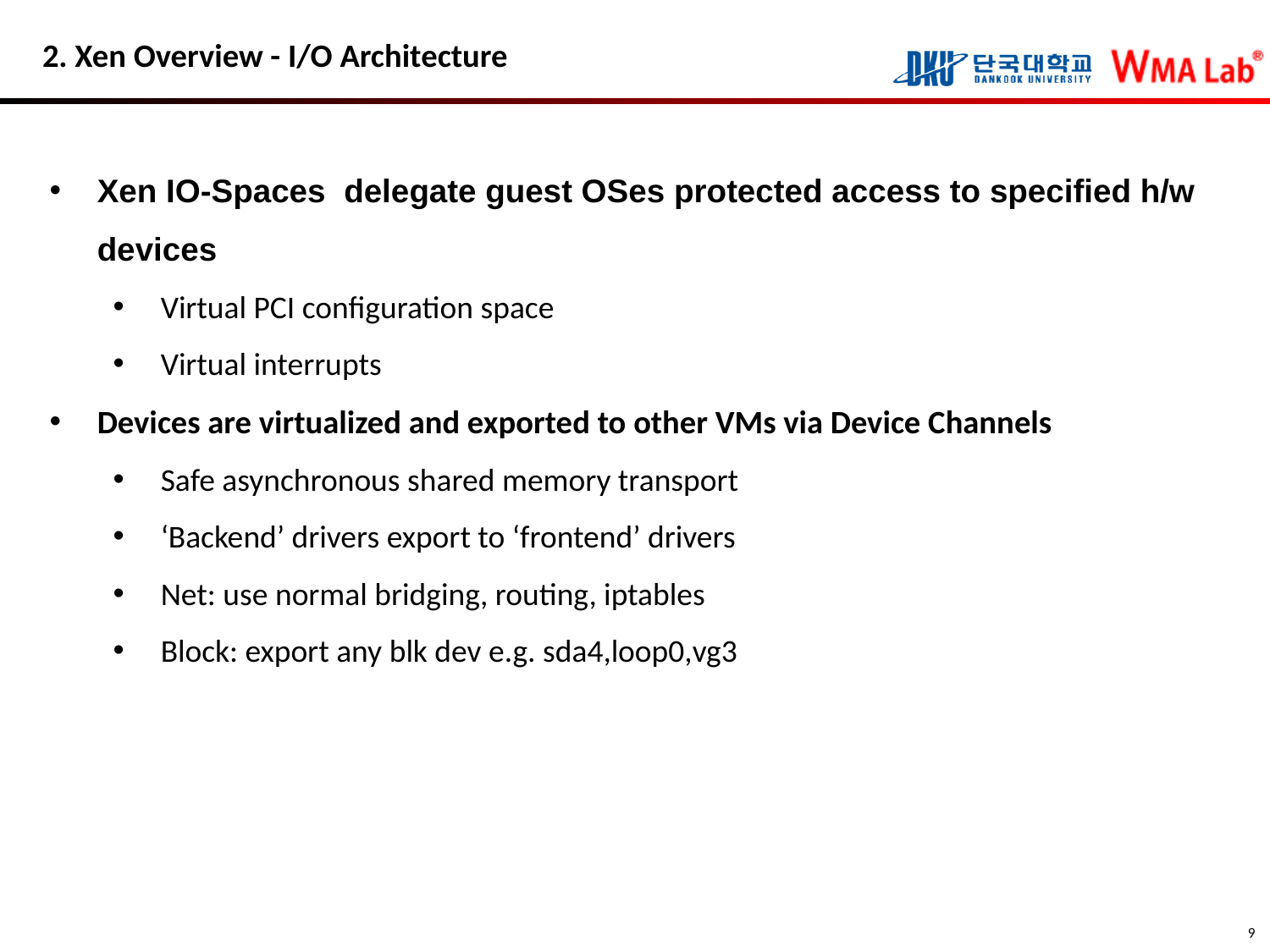

# 2. Xen Overview - I/O Architecture
Xen IO-Spaces  delegate guest OSes protected access to specified h/w devices
Virtual PCI configuration space
Virtual interrupts
Devices are virtualized and exported to other VMs via Device Channels
Safe asynchronous shared memory transport
‘Backend’ drivers export to ‘frontend’ drivers
Net: use normal bridging, routing, iptables
Block: export any blk dev e.g. sda4,loop0,vg3